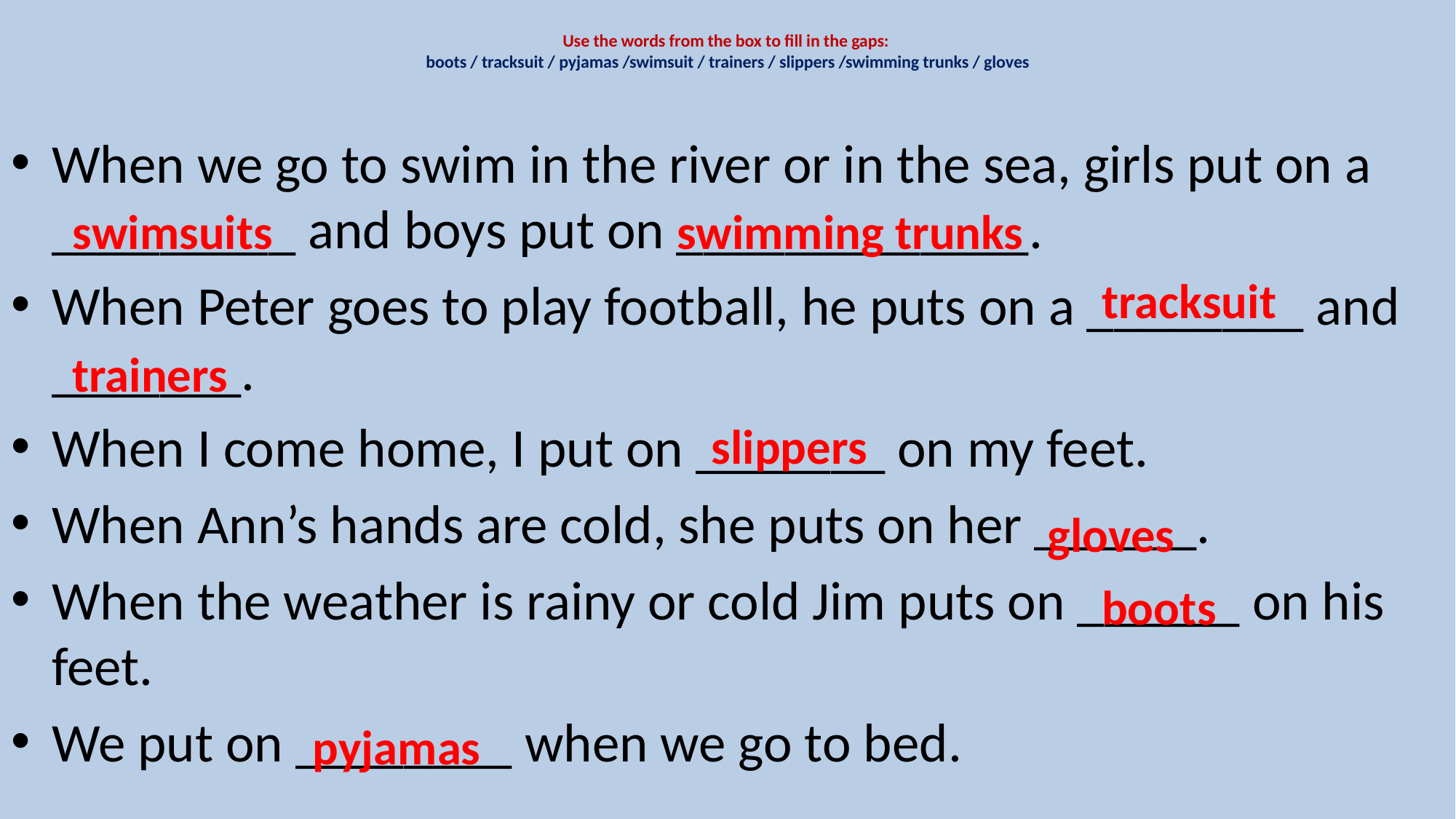

# Use the words from the box to fill in the gaps: boots / tracksuit / pyjamas /swimsuit / trainers / slippers /swimming trunks / gloves
When we go to swim in the river or in the sea, girls put on a _________ and boys put on _____________.
When Peter goes to play football, he puts on a ________ and _______.
When I come home, I put on _______ on my feet.
When Ann’s hands are cold, she puts on her ______.
When the weather is rainy or cold Jim puts on ______ on his feet.
We put on ________ when we go to bed.
swimming trunks
swimsuits
tracksuit
trainers
slippers
gloves
boots
pyjamas